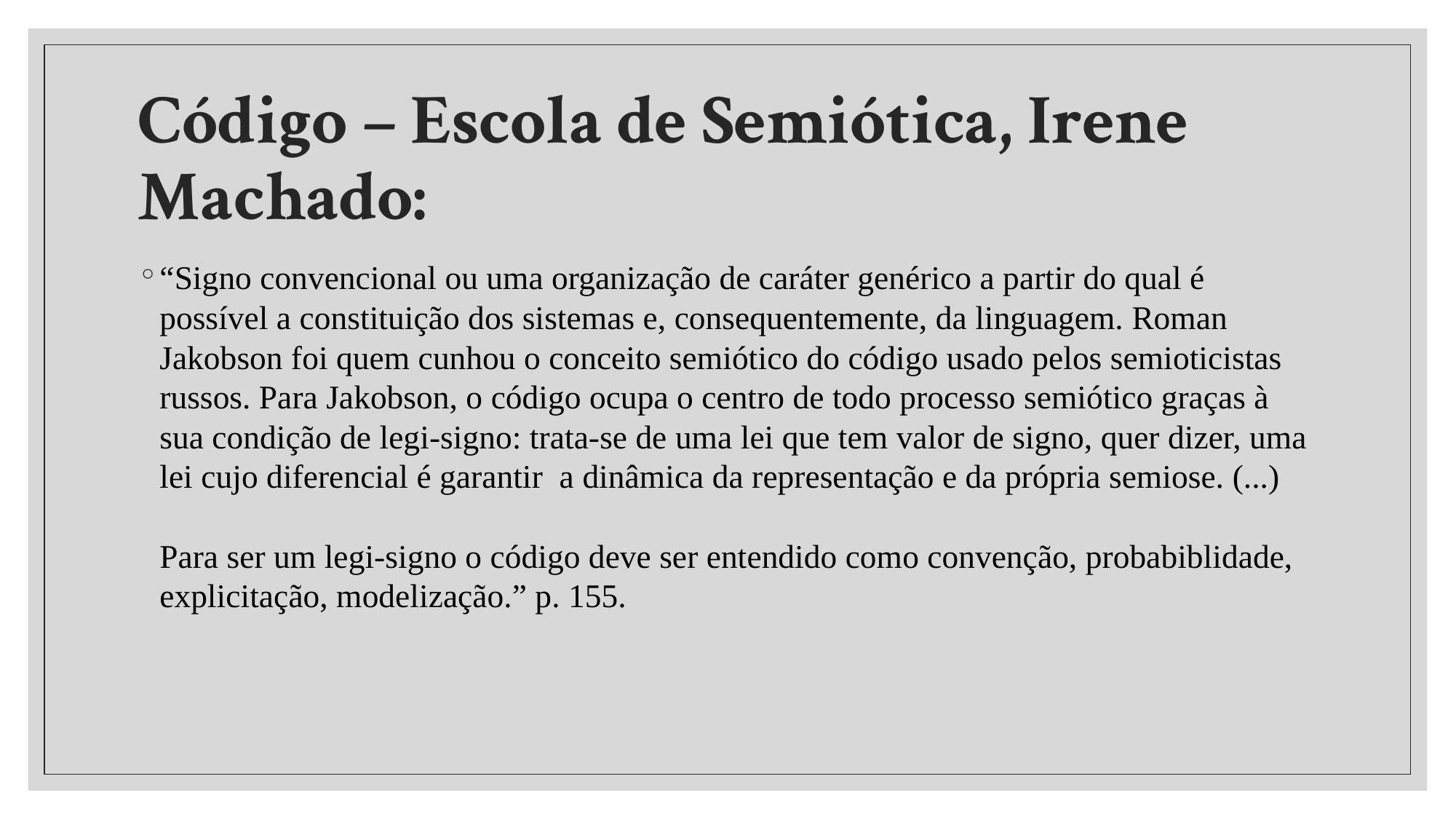

# Código – Escola de Semiótica, Irene Machado:
“Signo convencional ou uma organização de caráter genérico a partir do qual é possível a constituição dos sistemas e, consequentemente, da linguagem. Roman Jakobson foi quem cunhou o conceito semiótico do código usado pelos semioticistas russos. Para Jakobson, o código ocupa o centro de todo processo semiótico graças à sua condição de legi-signo: trata-se de uma lei que tem valor de signo, quer dizer, uma lei cujo diferencial é garantir  a dinâmica da representação e da própria semiose. (...)
Para ser um legi-signo o código deve ser entendido como convenção, probabiblidade, explicitação, modelização.” p. 155.